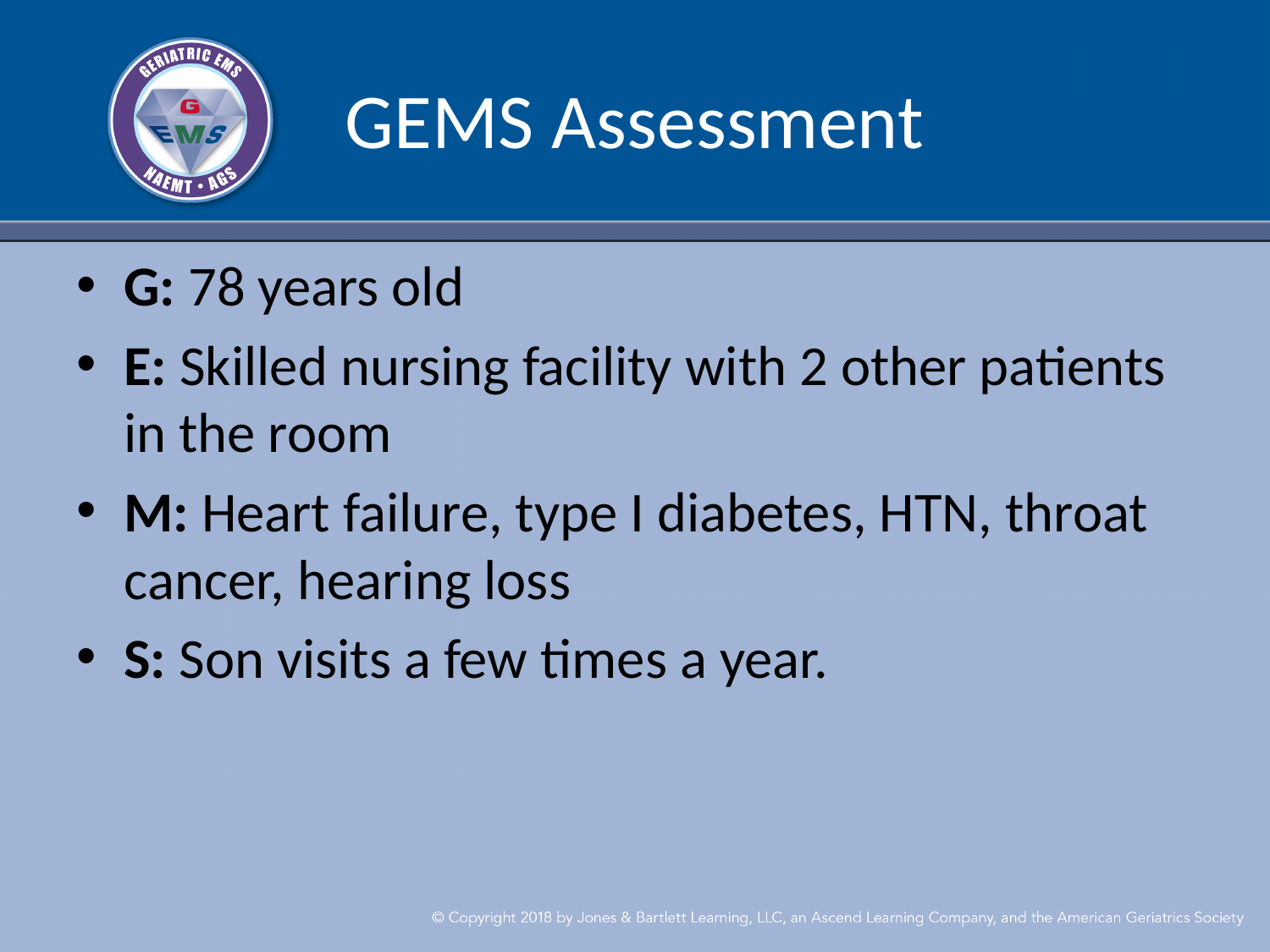

# GEMS Assessment
G: 78 years old
E: Skilled nursing facility with 2 other patients in the room
M: Heart failure, type I diabetes, HTN, throat cancer, hearing loss
S: Son visits a few times a year.